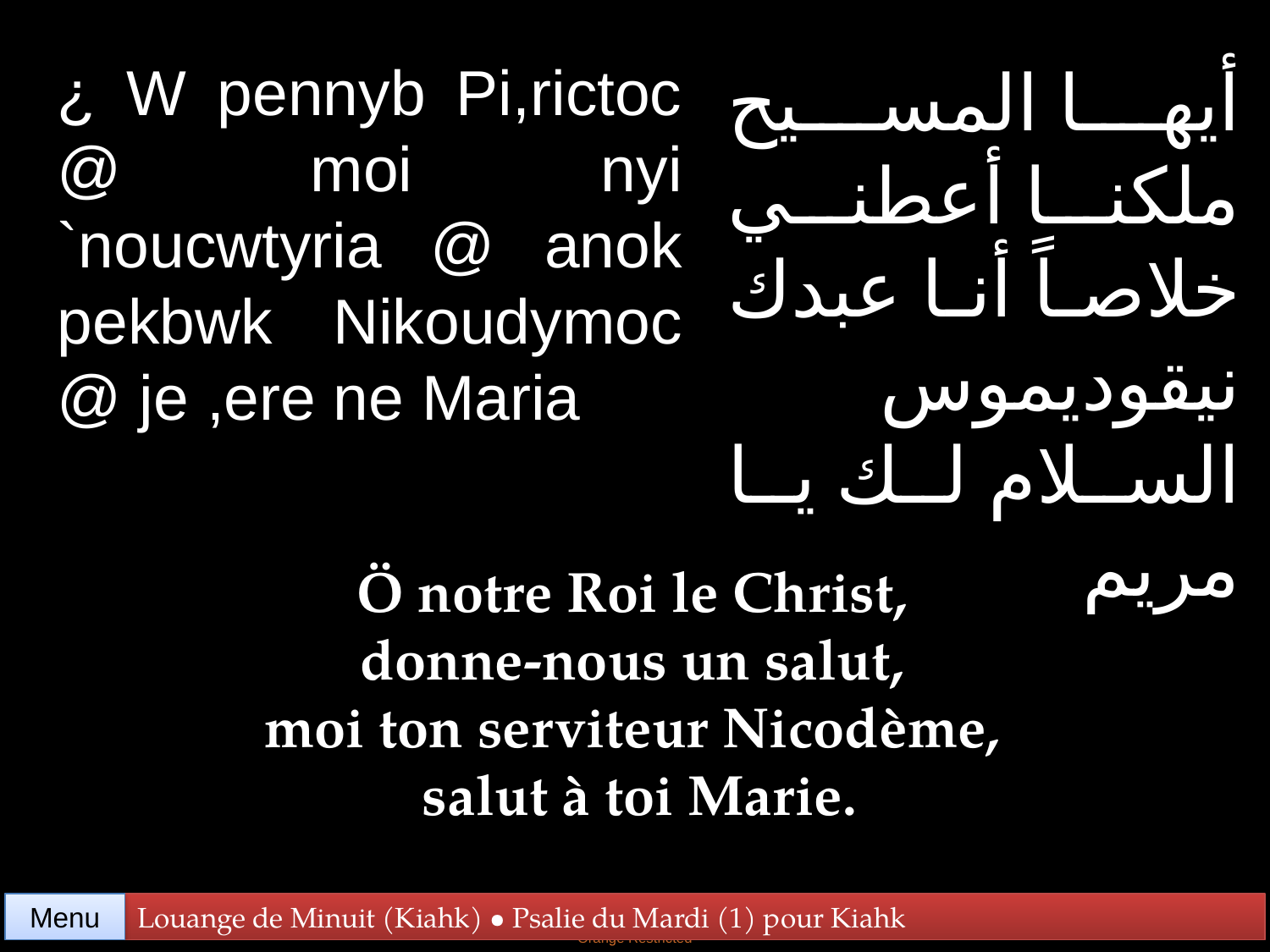

¿ W pennyb Pi,rictoc @ moi nyi `noucwtyria @ anok pekbwk Nikoudymoc @ je ,ere ne Maria
أيها المسيح ملكنا أعطني خلاصاً أنا عبدك نيقوديموس السلام لك يا مريم
Ö notre Roi le Christ,
donne-nous un salut,
moi ton serviteur Nicodème,
salut à toi Marie.
Menu
Louange de Minuit (Kiahk) • Psalie du Mardi (1) pour Kiahk